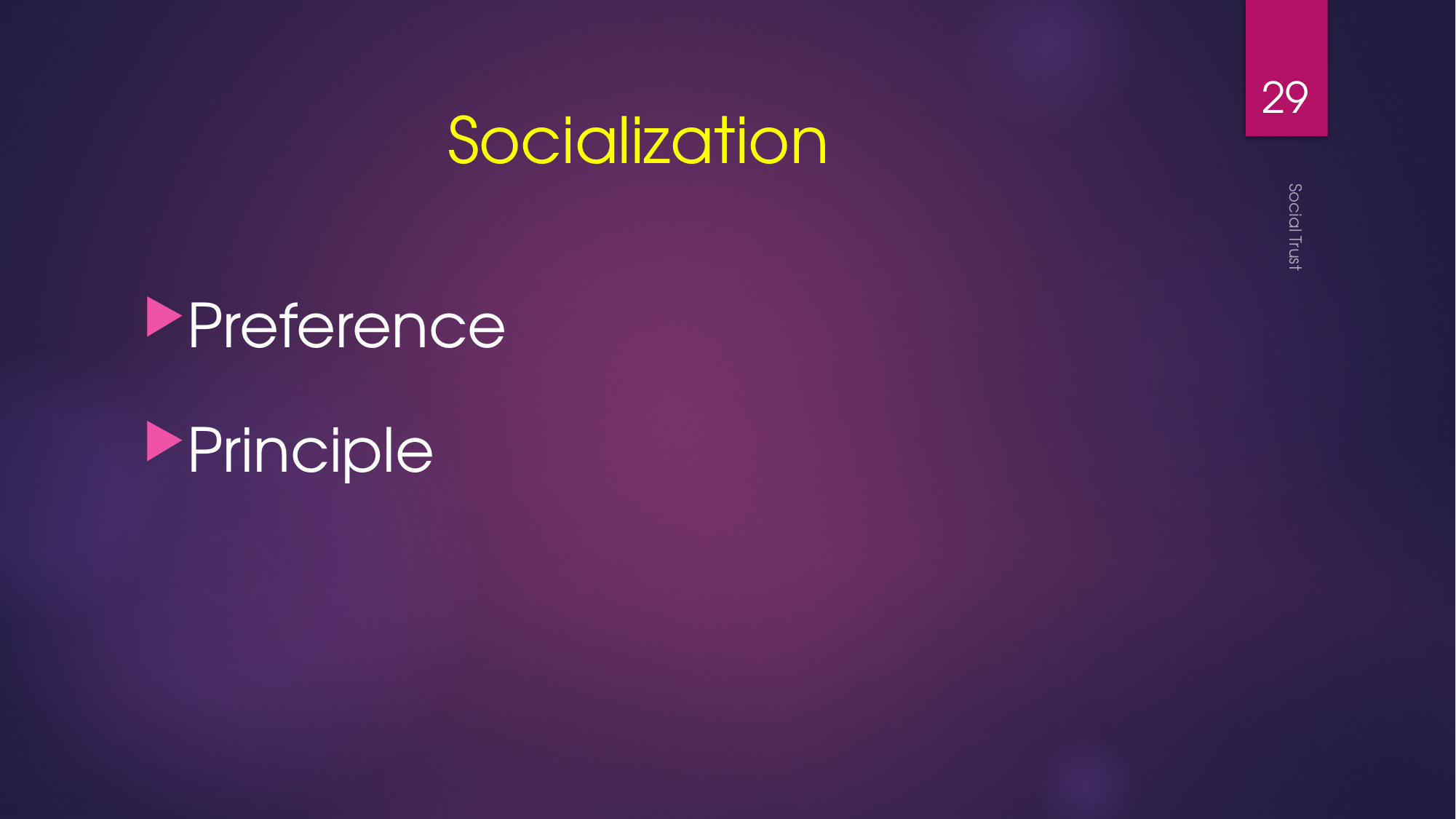

29
# Socialization
Preference
Principle
Social Trust